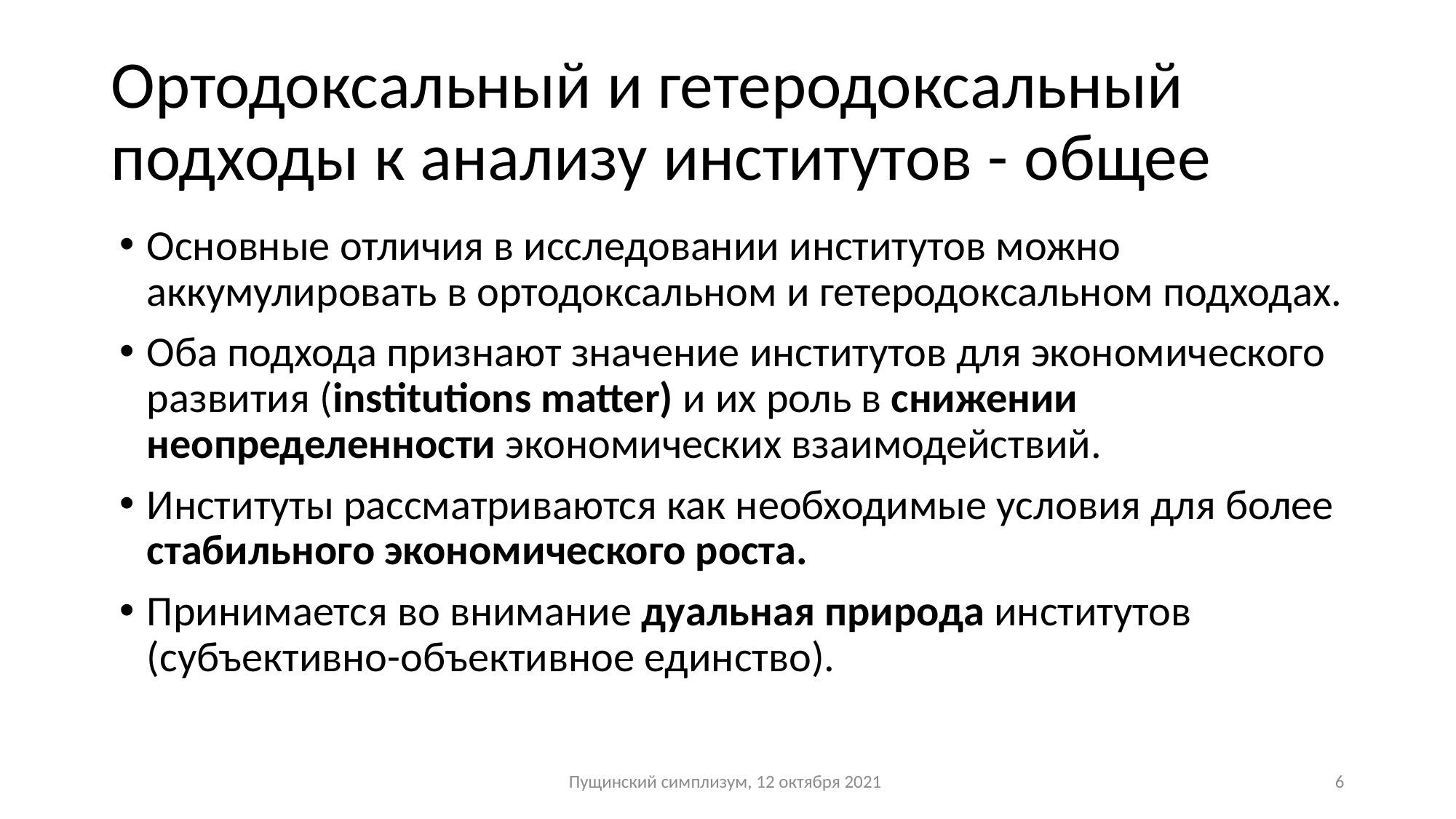

# Ортодоксальный и гетеродоксальный подходы к анализу институтов - общее
Основные отличия в исследовании институтов можно аккумулировать в ортодоксальном и гетеродоксальном подходах.
Оба подхода признают значение институтов для экономического развития (institutions matter) и их роль в снижении  неопределенности экономических взаимодействий.
Институты рассматриваются как необходимые условия для более стабильного экономического роста.
Принимается во внимание дуальная природа институтов (субъективно-объективное единство).
Пущинский симплизум, 12 октября 2021
6